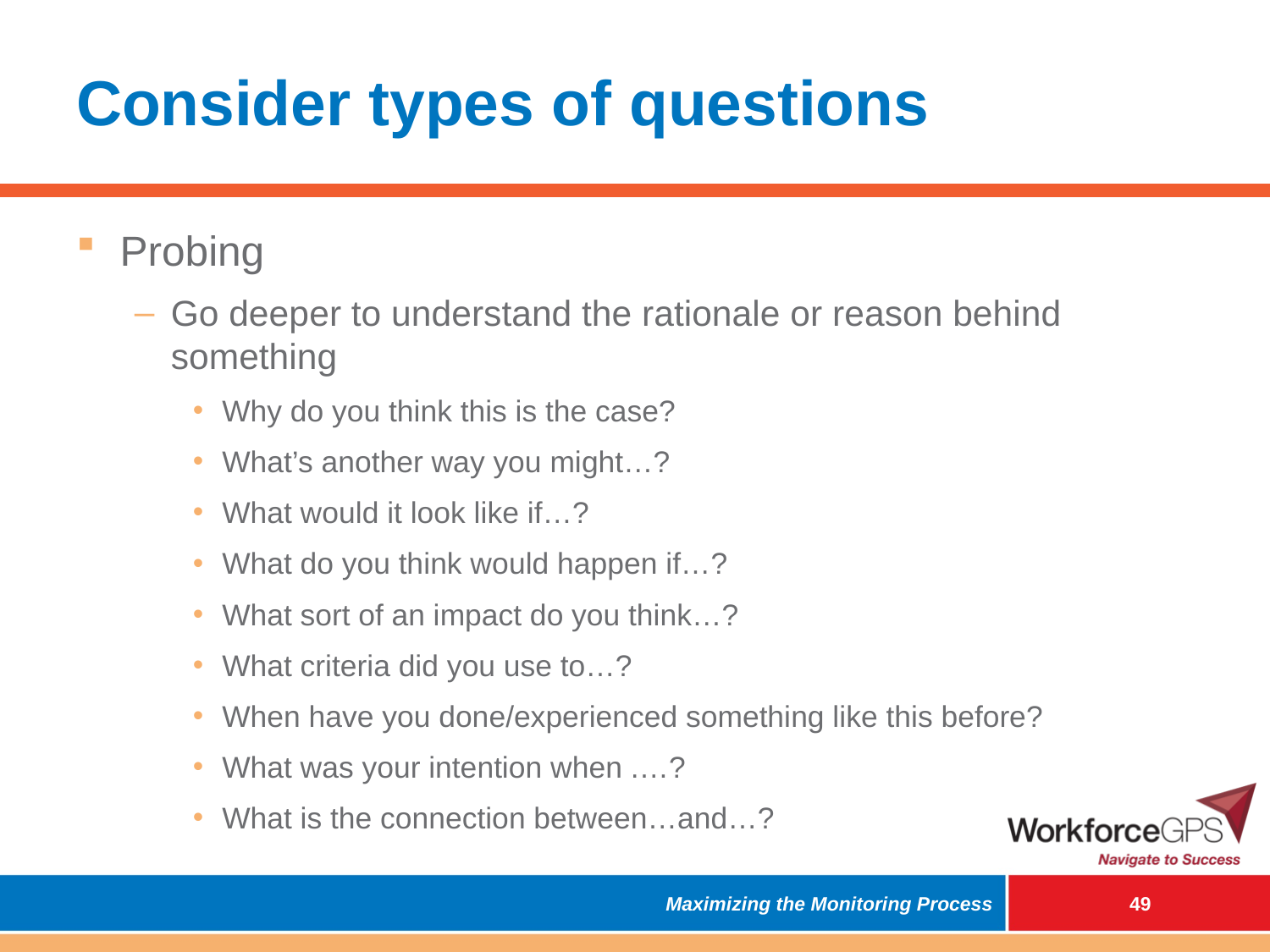

# Consider types of questions
Probing
Go deeper to understand the rationale or reason behind something
Why do you think this is the case?
What’s another way you might…?
What would it look like if…?
What do you think would happen if…?
What sort of an impact do you think…?
What criteria did you use to…?
When have you done/experienced something like this before?
What was your intention when .…?
What is the connection between…and…?

Maximizing the Monitoring Process
 49